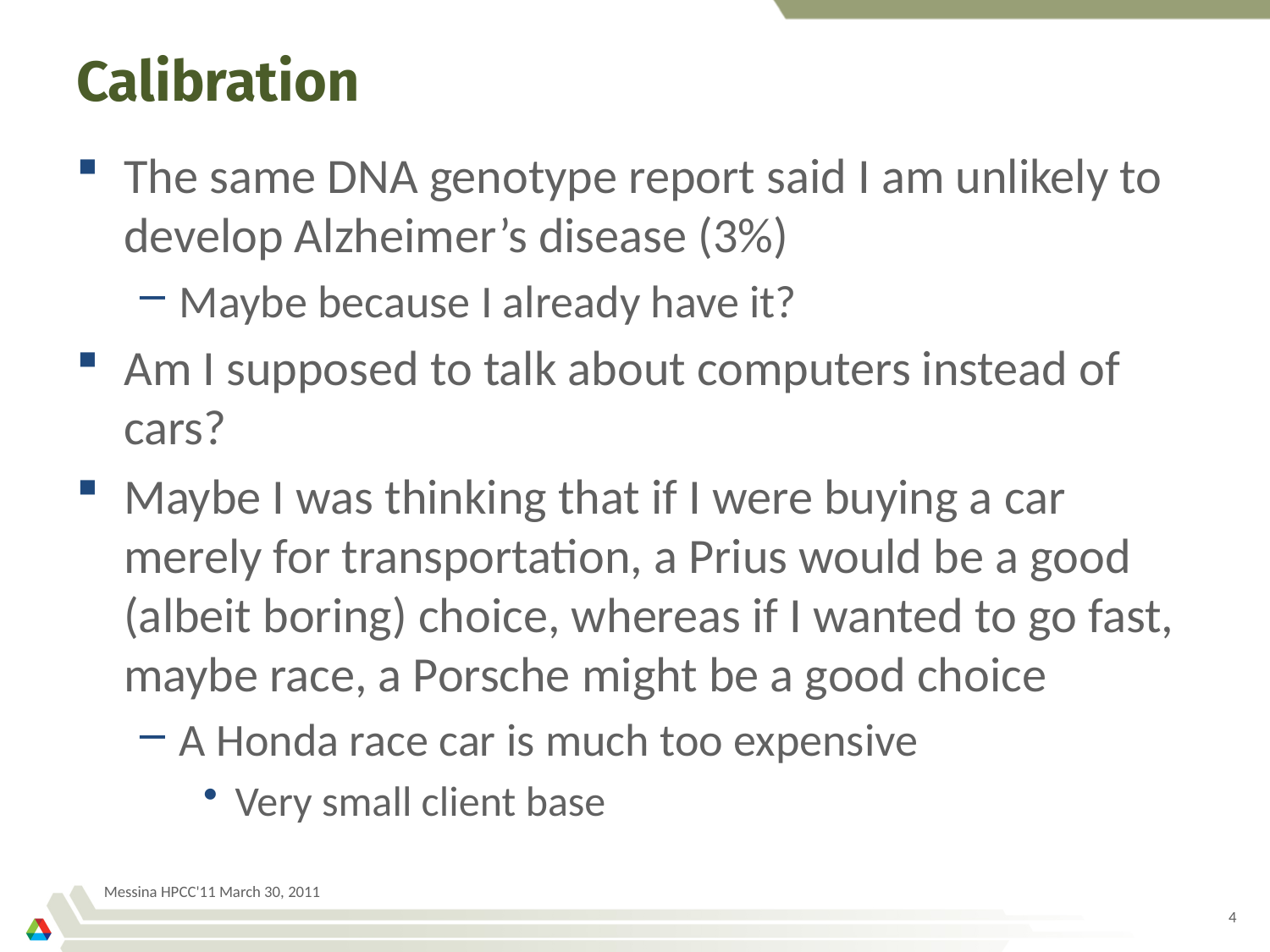

# Calibration
The same DNA genotype report said I am unlikely to develop Alzheimer’s disease (3%)
Maybe because I already have it?
Am I supposed to talk about computers instead of cars?
Maybe I was thinking that if I were buying a car merely for transportation, a Prius would be a good (albeit boring) choice, whereas if I wanted to go fast, maybe race, a Porsche might be a good choice
A Honda race car is much too expensive
Very small client base

Messina HPCC'11 March 30, 2011
4